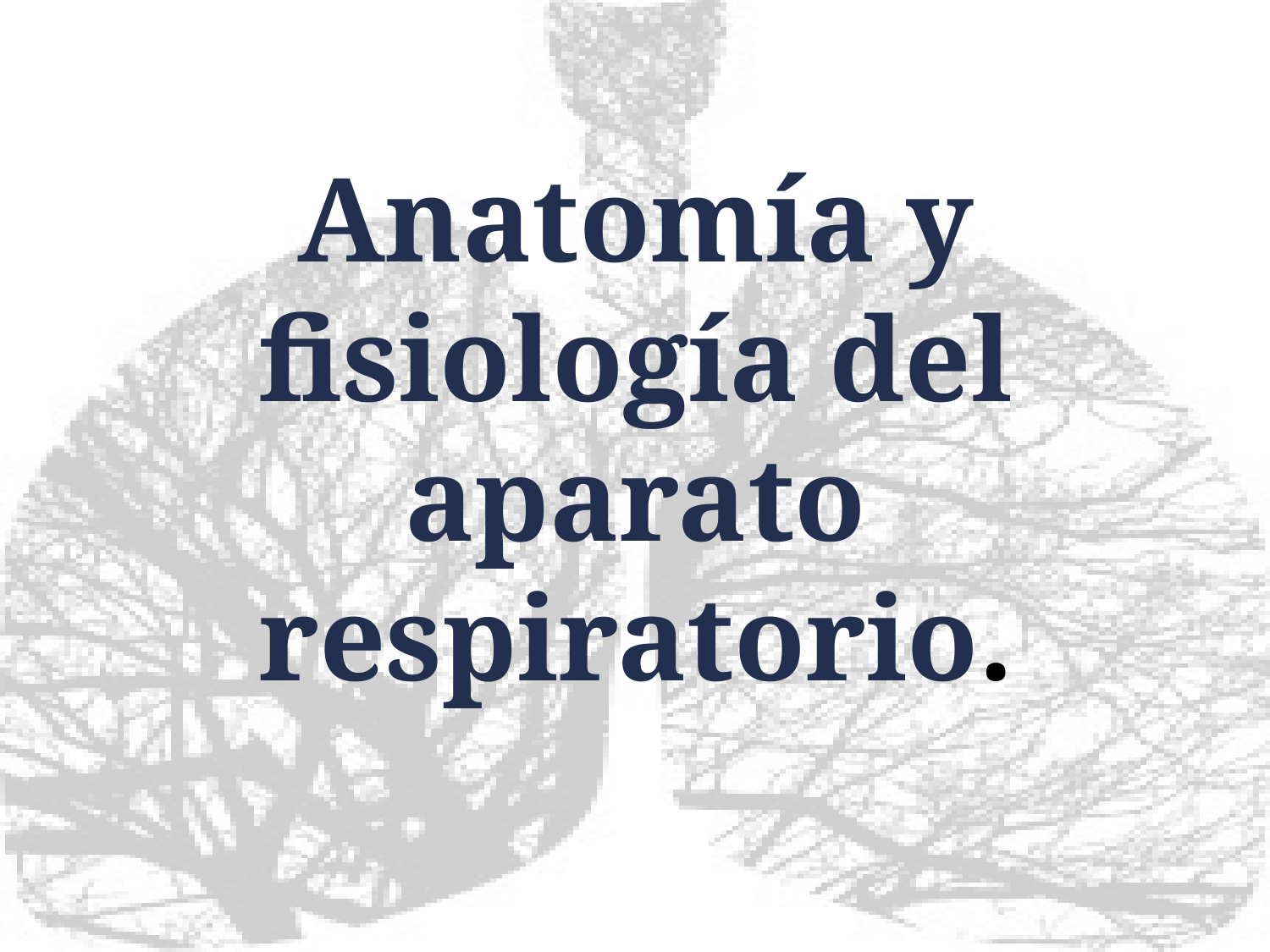

# Anatomía y fisiología del aparato respiratorio.